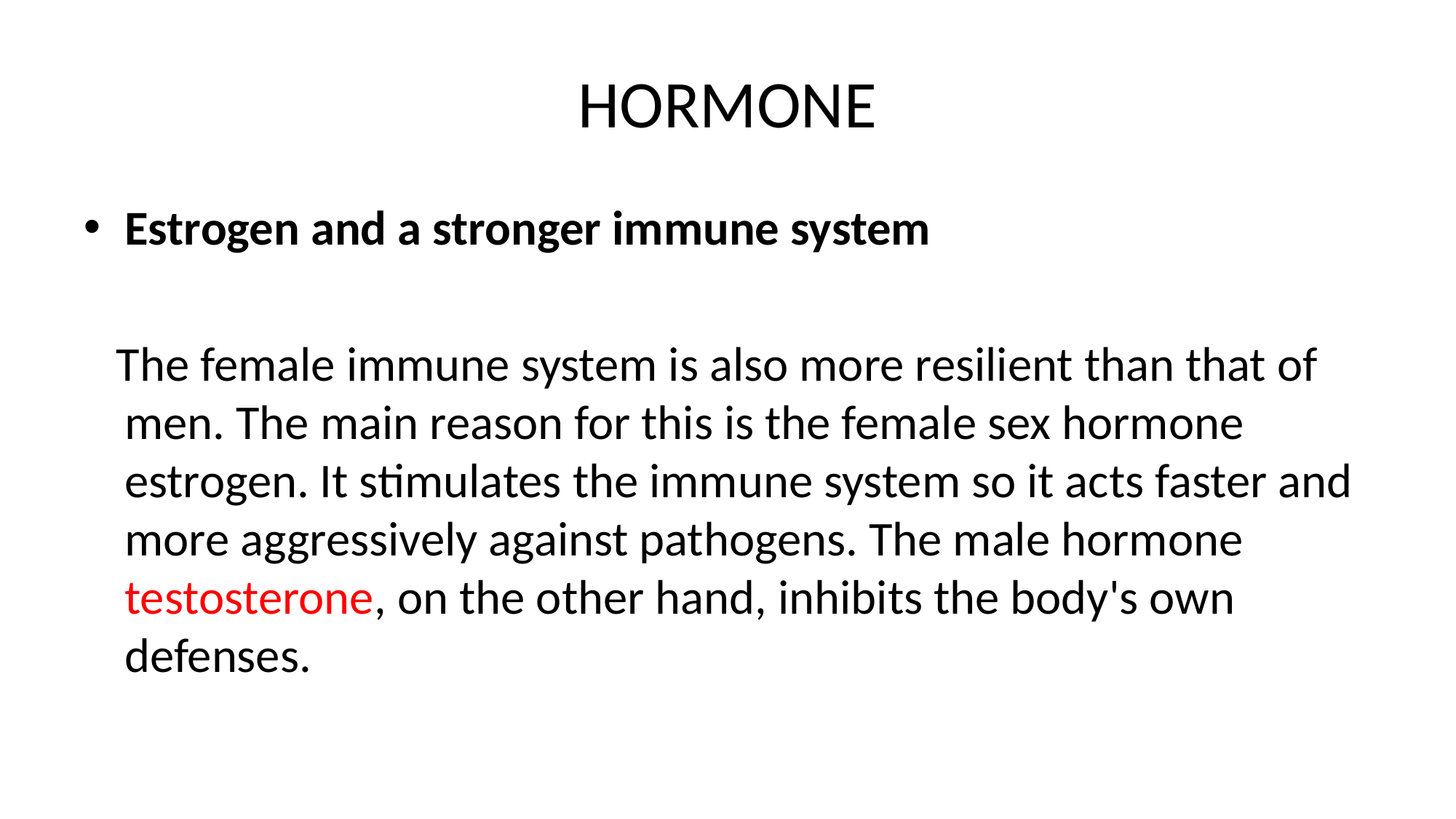

# HORMONE
Estrogen and a stronger immune system

   The female immune system is also more resilient than that of men. The main reason for this is the female sex hormone estrogen. It stimulates the immune system so it acts faster and more aggressively against pathogens. The male hormone testosterone, on the other hand, inhibits the body's own defenses.